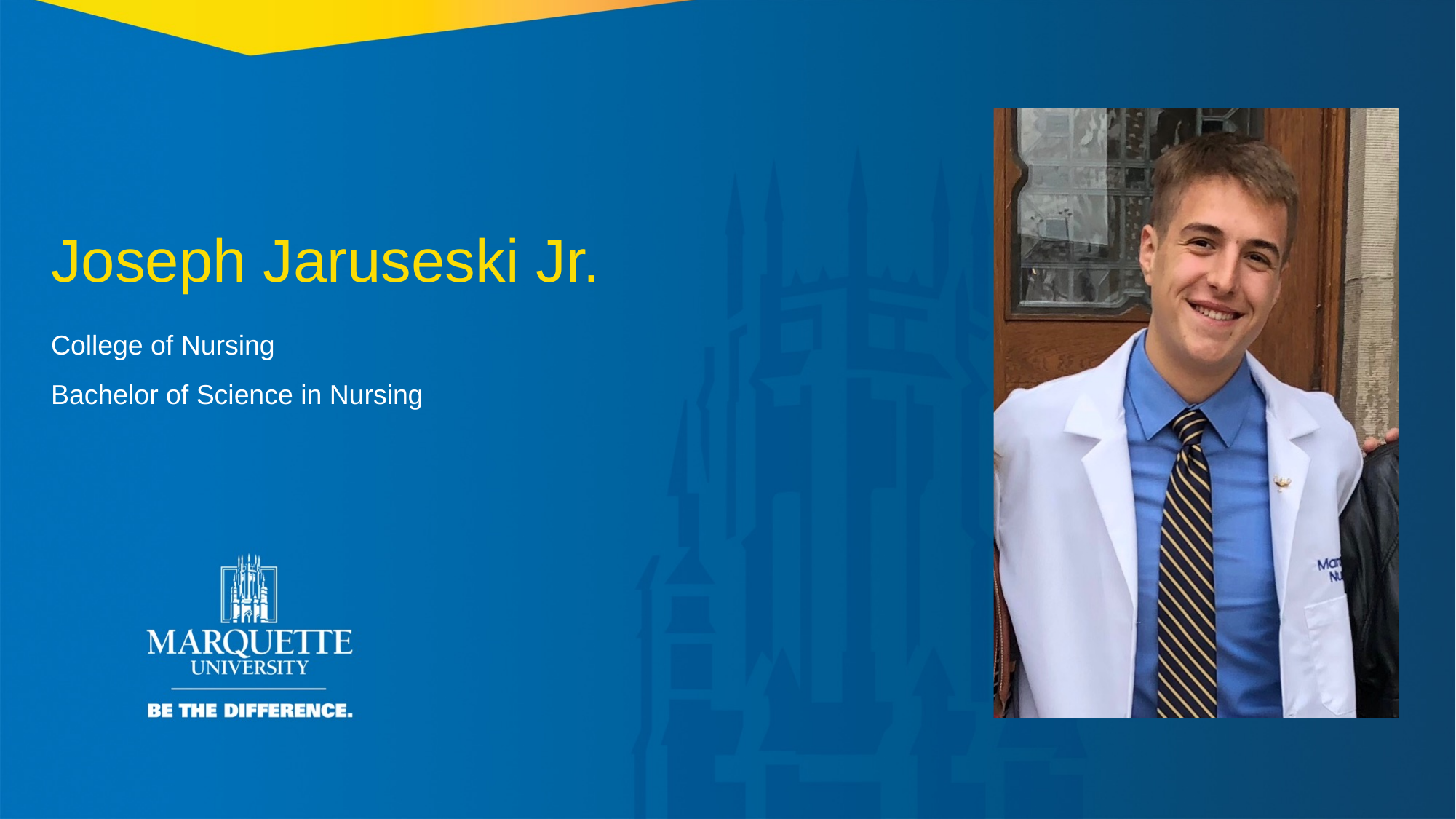

Joseph Jaruseski Jr.
College of Nursing
Bachelor of Science in Nursing